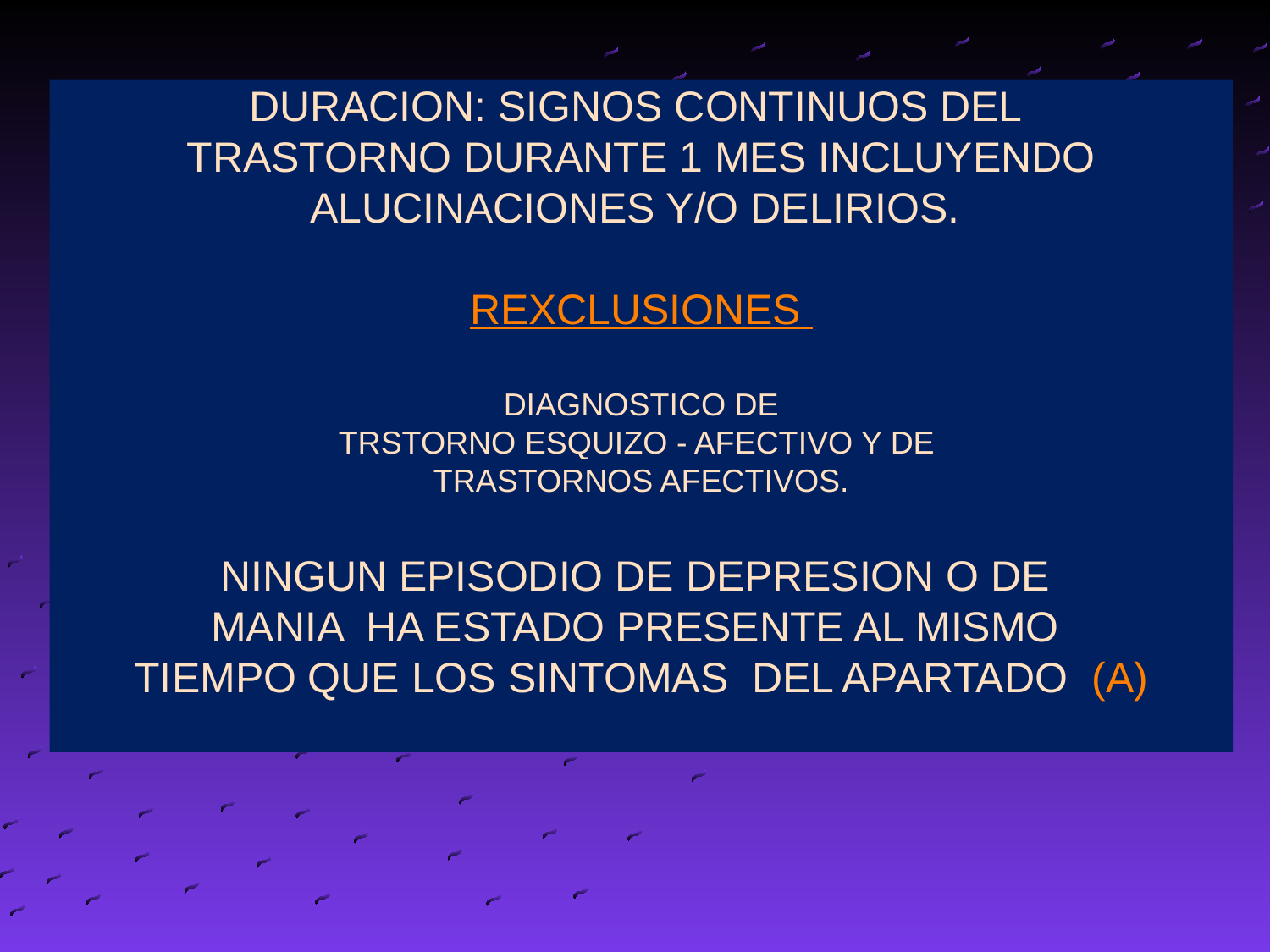

DURACION: SIGNOS CONTINUOS DEL
TRASTORNO DURANTE 1 MES INCLUYENDO ALUCINACIONES Y/O DELIRIOS.

REXCLUSIONES

DIAGNOSTICO DE
TRSTORNO ESQUIZO - AFECTIVO Y DE
TRASTORNOS AFECTIVOS.

NINGUN EPISODIO DE DEPRESION O DE
MANIA  HA ESTADO PRESENTE AL MISMO
TIEMPO QUE LOS SINTOMAS  DEL APARTADO  (A)